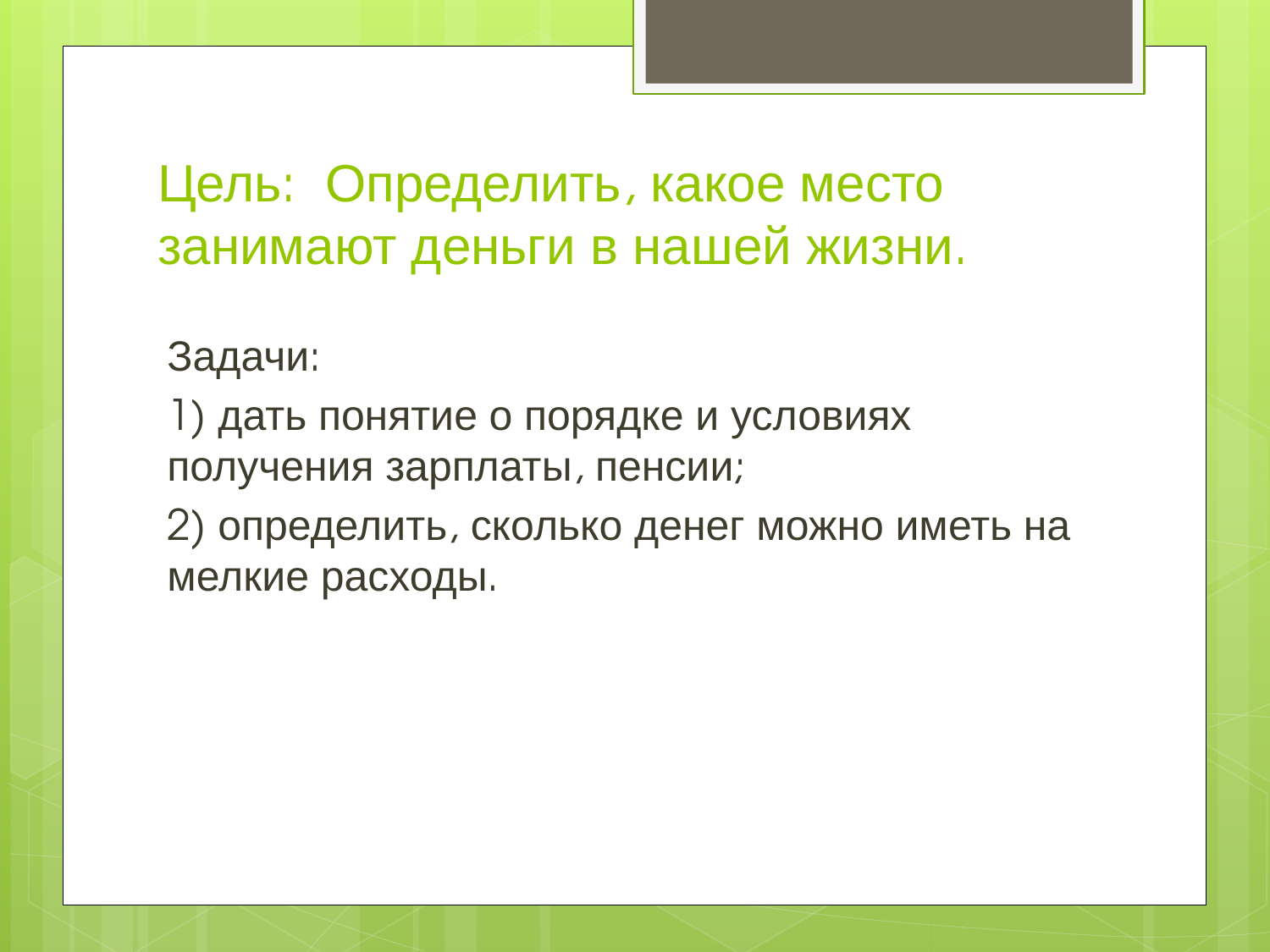

# Цель:  Определить, какое место занимают деньги в нашей жизни.
Задачи:
1) дать понятие о порядке и условиях получения зарплаты, пенсии;
2) определить, сколько денег можно иметь на мелкие расходы.